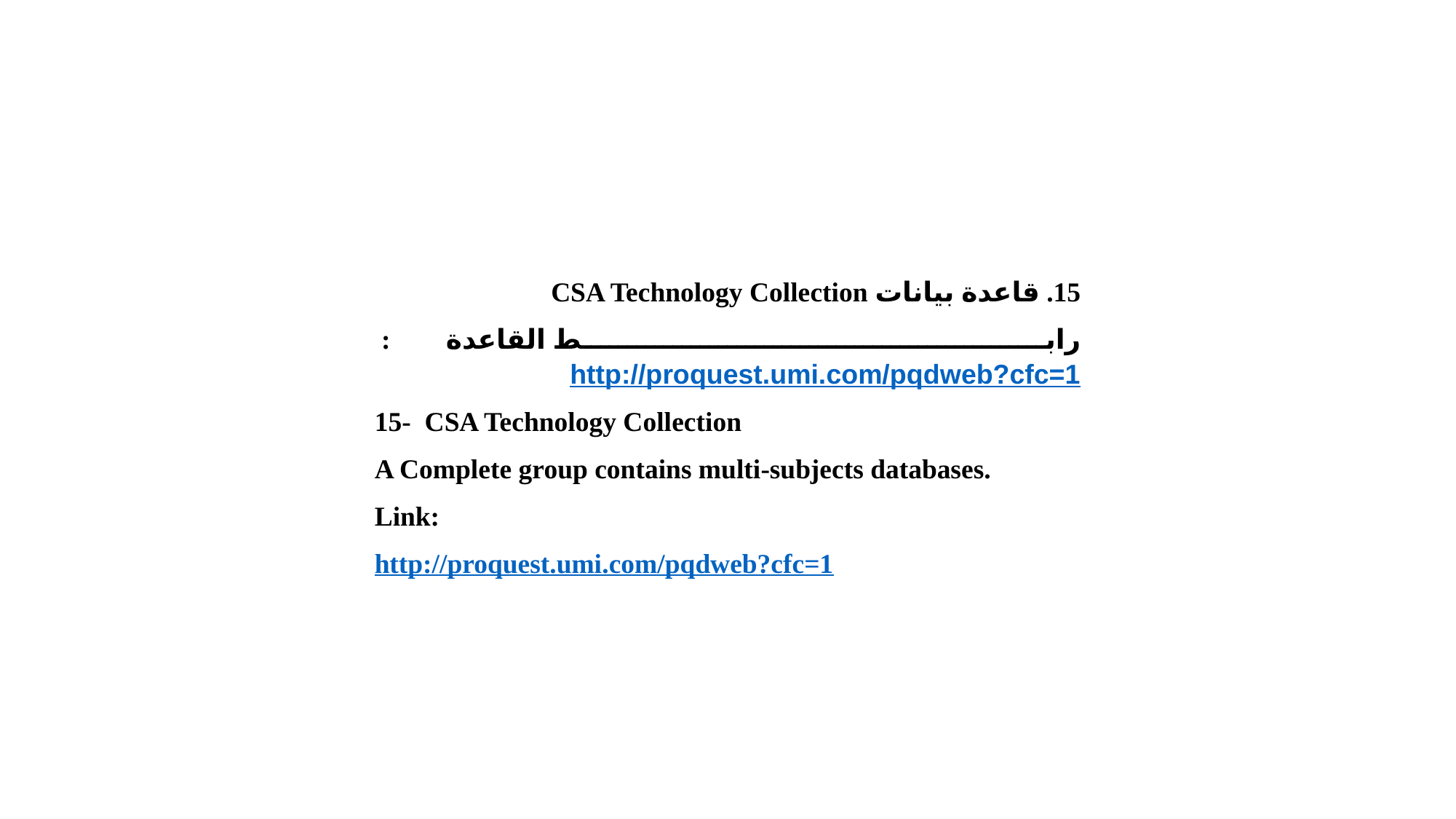

قاعدة بيانات CSA Technology Collection
رابط القاعدة        : http://proquest.umi.com/pqdweb?cfc=1
15-  CSA Technology Collection
A Complete group contains multi-subjects databases.
Link:
http://proquest.umi.com/pqdweb?cfc=1